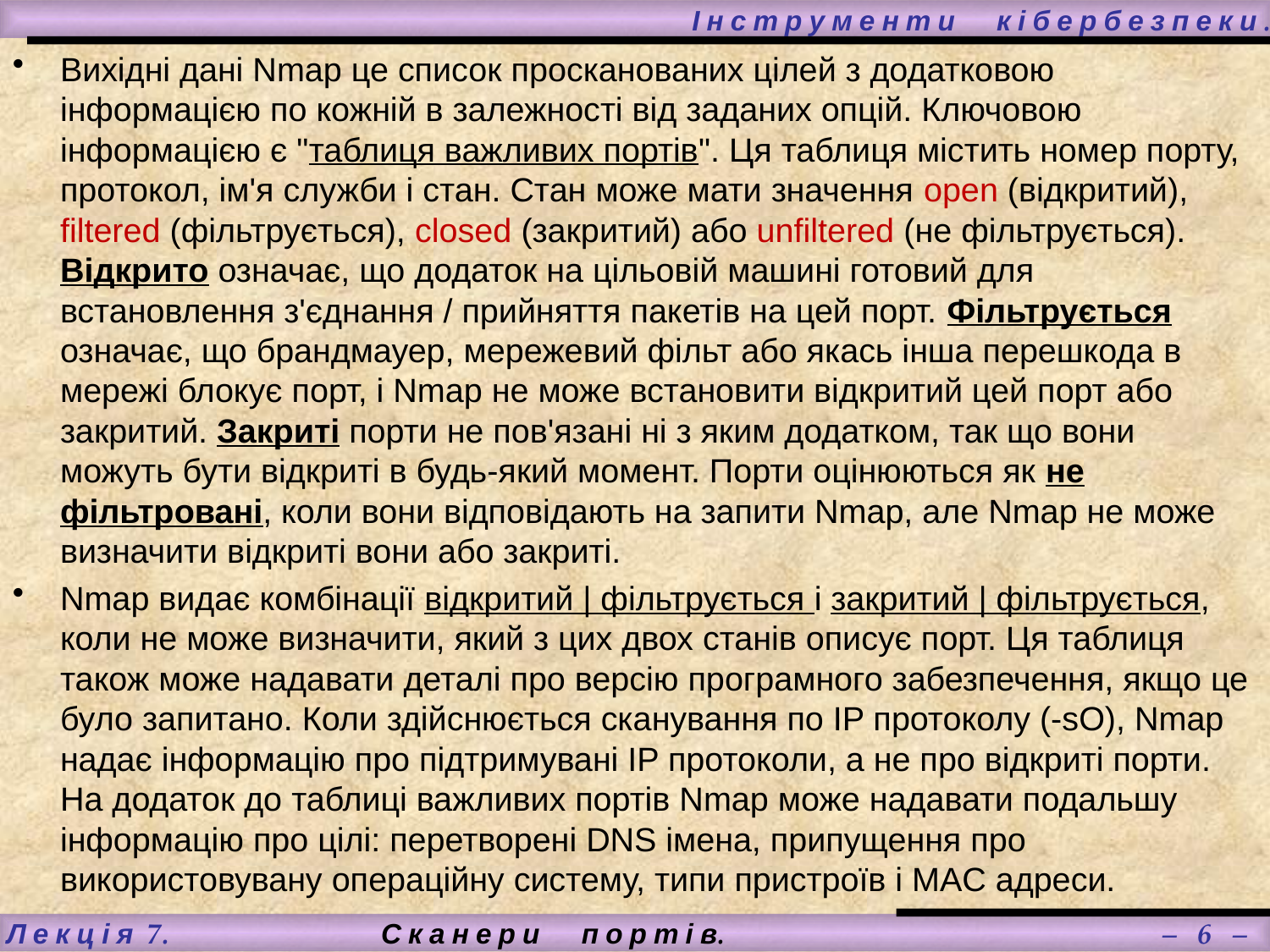

# І н с т р у м е н т и      к і б е р б е з п е к и .

Вихідні дані Nmap це список просканованих цілей з додатковою інформацією по кожній в залежності від заданих опцій. Ключовою інформацією є "таблиця важливих портів". Ця таблиця містить номер порту, протокол, ім'я служби і стан. Стан може мати значення open (відкритий), filtered (фільтрується), closed (закритий) або unfiltered (не фільтрується). Відкрито означає, що додаток на цільовій машині готовий для встановлення з'єднання / прийняття пакетів на цей порт. Фільтрується означає, що брандмауер, мережевий фільт або якась інша перешкода в мережі блокує порт, і Nmap не може встановити відкритий цей порт або закритий. Закриті порти не пов'язані ні з яким додатком, так що вони можуть бути відкриті в будь-який момент. Порти оцінюються як не фільтровані, коли вони відповідають на запити Nmap, але Nmap не може визначити відкриті вони або закриті.
Nmap видає комбінації відкритий | фільтрується і закритий | фільтрується, коли не може визначити, який з цих двох станів описує порт. Ця таблиця також може надавати деталі про версію програмного забезпечення, якщо це було запитано. Коли здійснюється сканування по IP протоколу (-sO), Nmap надає інформацію про підтримувані IP протоколи, а не про відкриті порти. На додаток до таблиці важливих портів Nmap може надавати подальшу інформацію про цілі: перетворені DNS імена, припущення про використовувану операційну систему, типи пристроїв і MAC адреси.

 Л е к ц і я  7.		С к а н е р и      п о р т і в.			                     –   6   –